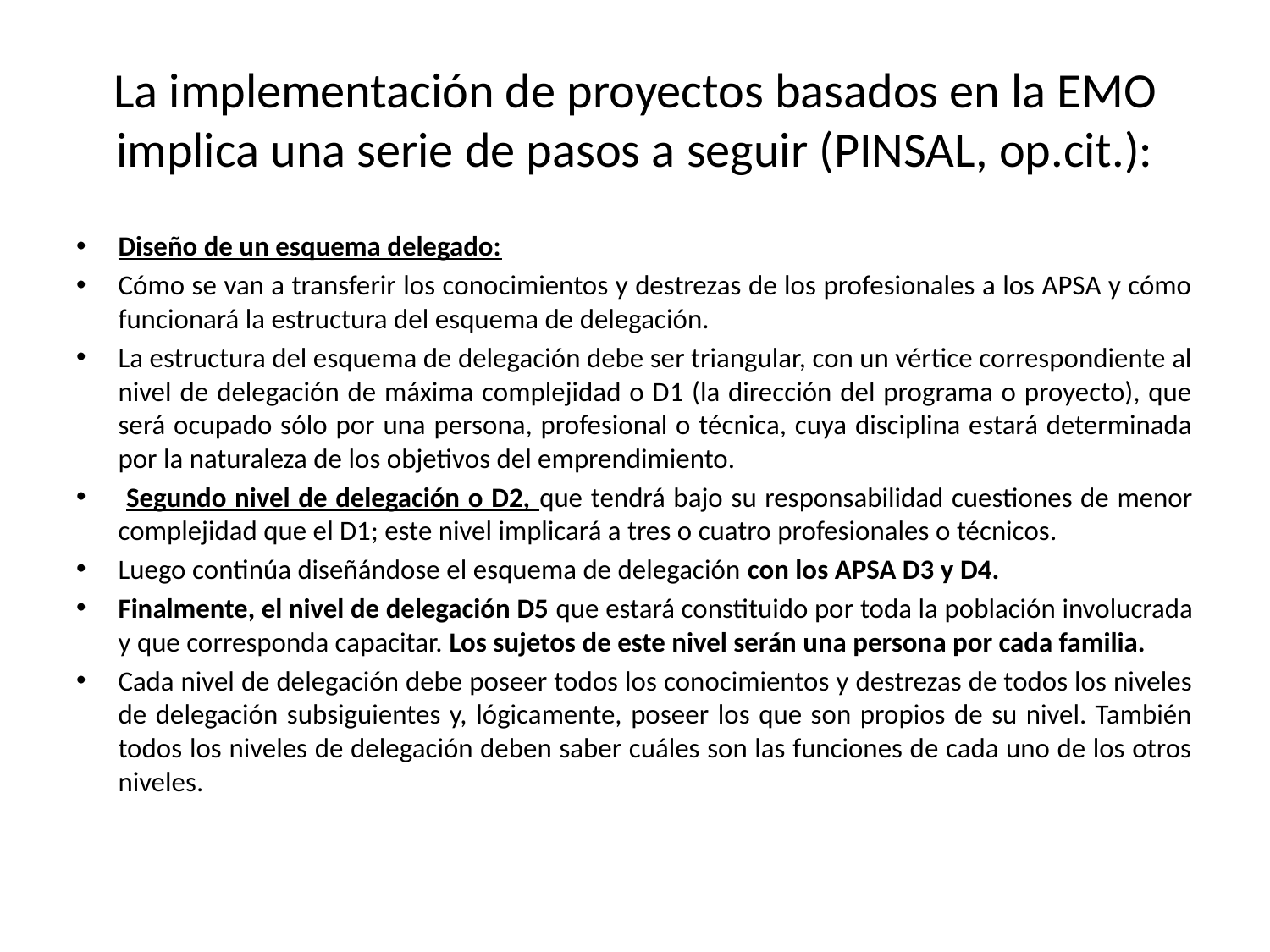

# La implementación de proyectos basados en la EMO implica una serie de pasos a seguir (PINSAL, op.cit.):
Diseño de un esquema delegado:
Cómo se van a transferir los conocimientos y destrezas de los profesionales a los APSA y cómo funcionará la estructura del esquema de delegación.
La estructura del esquema de delegación debe ser triangular, con un vértice correspondiente al nivel de delegación de máxima complejidad o D1 (la dirección del programa o proyecto), que será ocupado sólo por una persona, profesional o técnica, cuya disciplina estará determinada por la naturaleza de los objetivos del emprendimiento.
 Segundo nivel de delegación o D2, que tendrá bajo su responsabilidad cuestiones de menor complejidad que el D1; este nivel implicará a tres o cuatro profesionales o técnicos.
Luego continúa diseñándose el esquema de delegación con los APSA D3 y D4.
Finalmente, el nivel de delegación D5 que estará constituido por toda la población involucrada y que corresponda capacitar. Los sujetos de este nivel serán una persona por cada familia.
Cada nivel de delegación debe poseer todos los conocimientos y destrezas de todos los niveles de delegación subsiguientes y, lógicamente, poseer los que son propios de su nivel. También todos los niveles de delegación deben saber cuáles son las funciones de cada uno de los otros niveles.